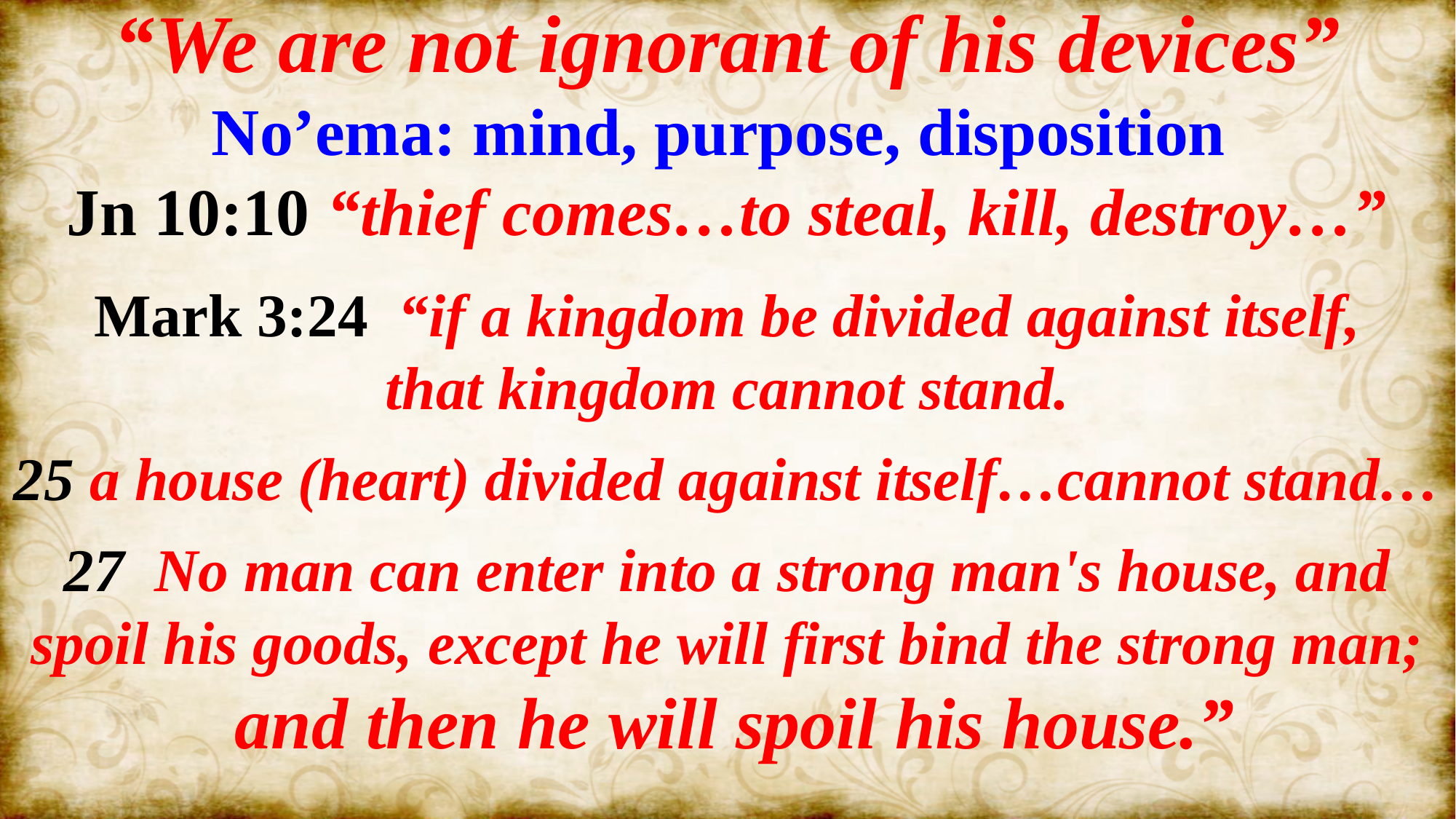

“We are not ignorant of his devices”
No’ema: mind, purpose, disposition
Jn 10:10 “thief comes…to steal, kill, destroy…”
Mark 3:24  “if a kingdom be divided against itself,
 that kingdom cannot stand.
25 a house (heart) divided against itself…cannot stand…
27  No man can enter into a strong man's house, and spoil his goods, except he will first bind the strong man;
 and then he will spoil his house.”